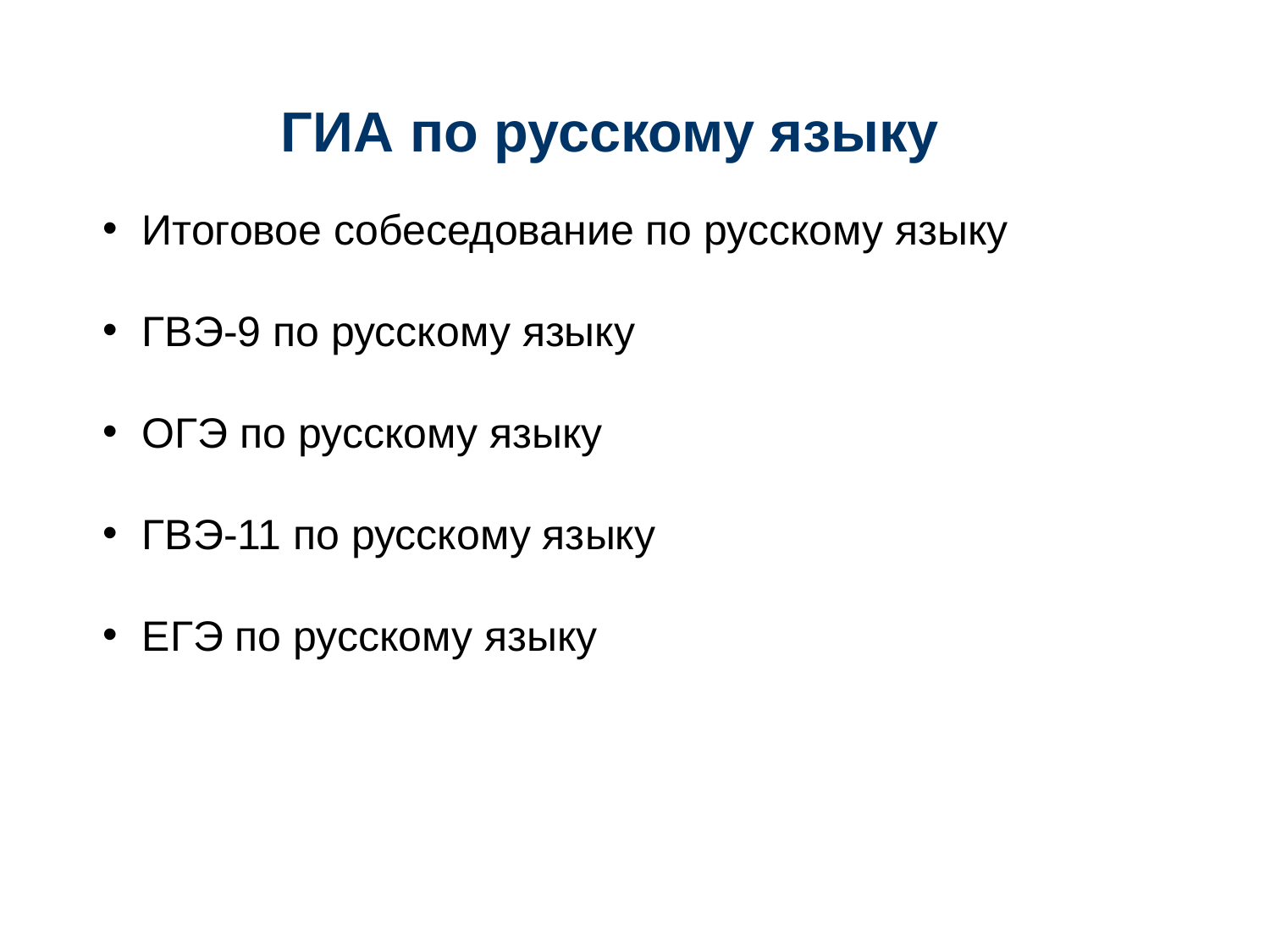

# ГИА по русскому языку
Итоговое собеседование по русскому языку

ГВЭ-9 по русскому языку

ОГЭ по русскому языку

ГВЭ-11 по русскому языку

ЕГЭ по русскому языку